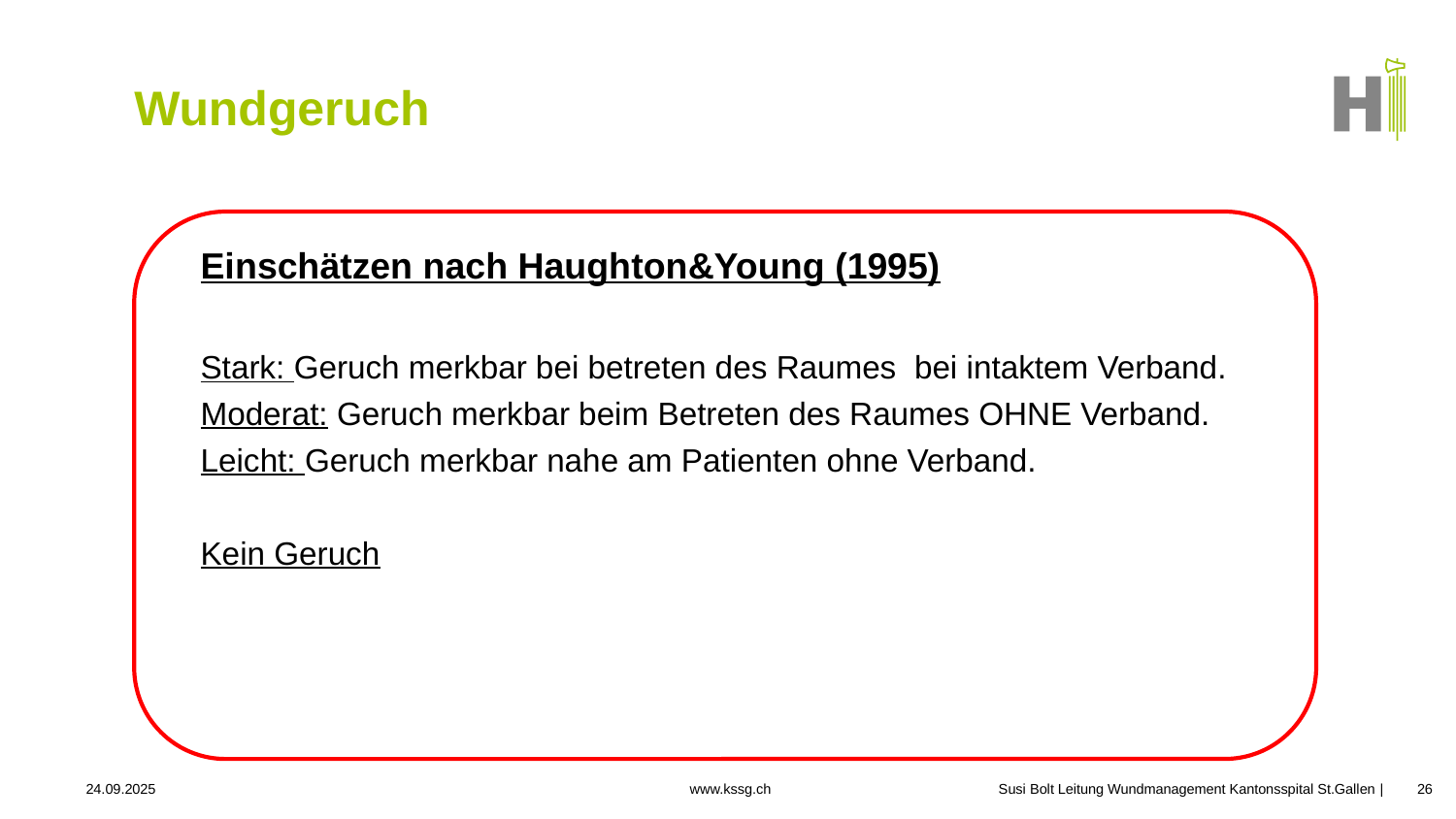

# Wundgeruch

Einschätzen nach Haughton&Young (1995)

Stark: Geruch merkbar bei betreten des Raumes  bei intaktem Verband.
Moderat: Geruch merkbar beim Betreten des Raumes OHNE Verband.
Leicht: Geruch merkbar nahe am Patienten ohne Verband.

Kein Geruch

24.09.2025
Susi Bolt Leitung Wundmanagement Kantonsspital St.Gallen
26